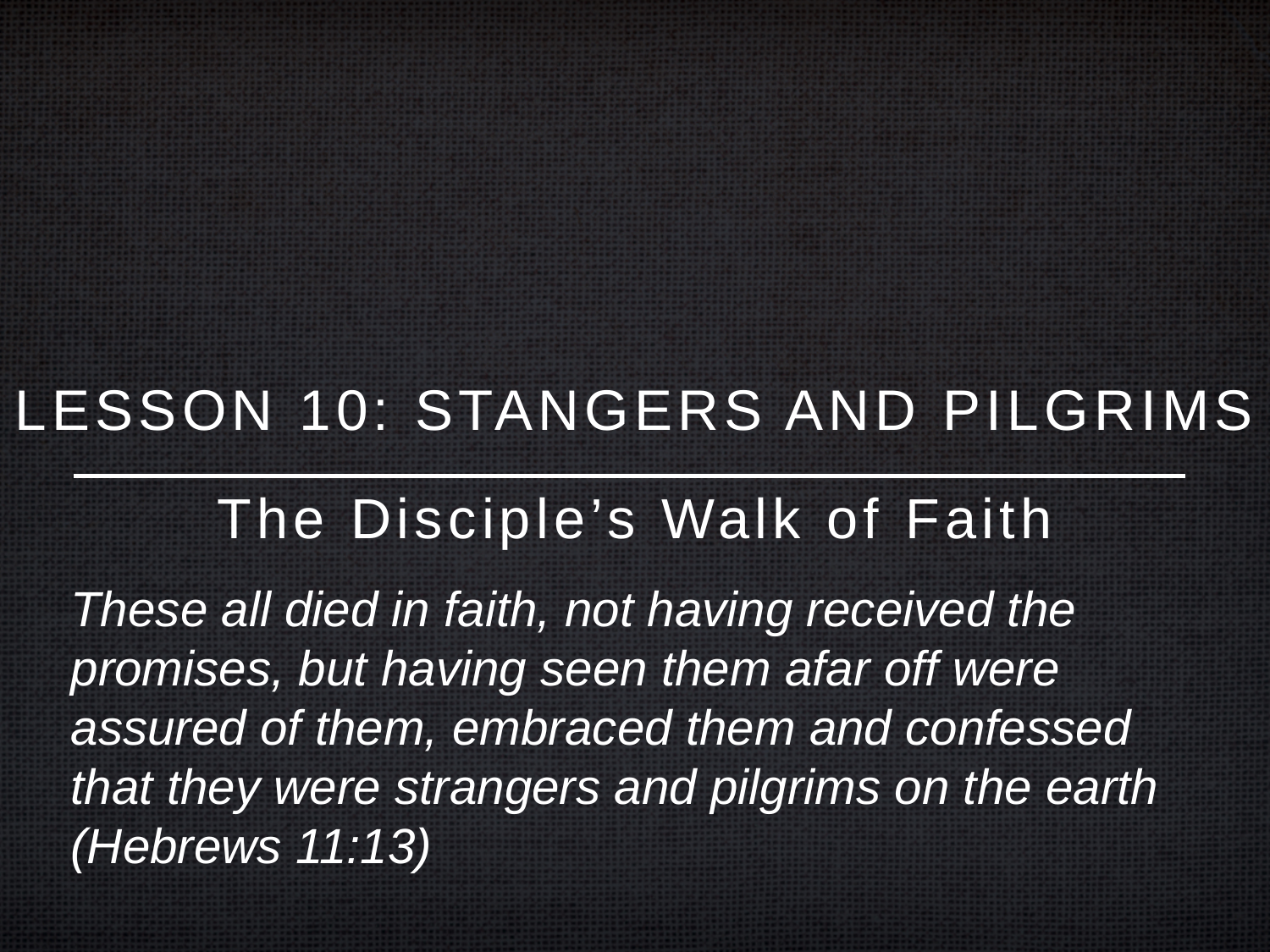

# LESSON 10: STANGERS AND PILGRIMS
The Disciple’s Walk of Faith
These all died in faith, not having received the promises, but having seen them afar off were assured of them, embraced them and confessed that they were strangers and pilgrims on the earth (Hebrews 11:13)